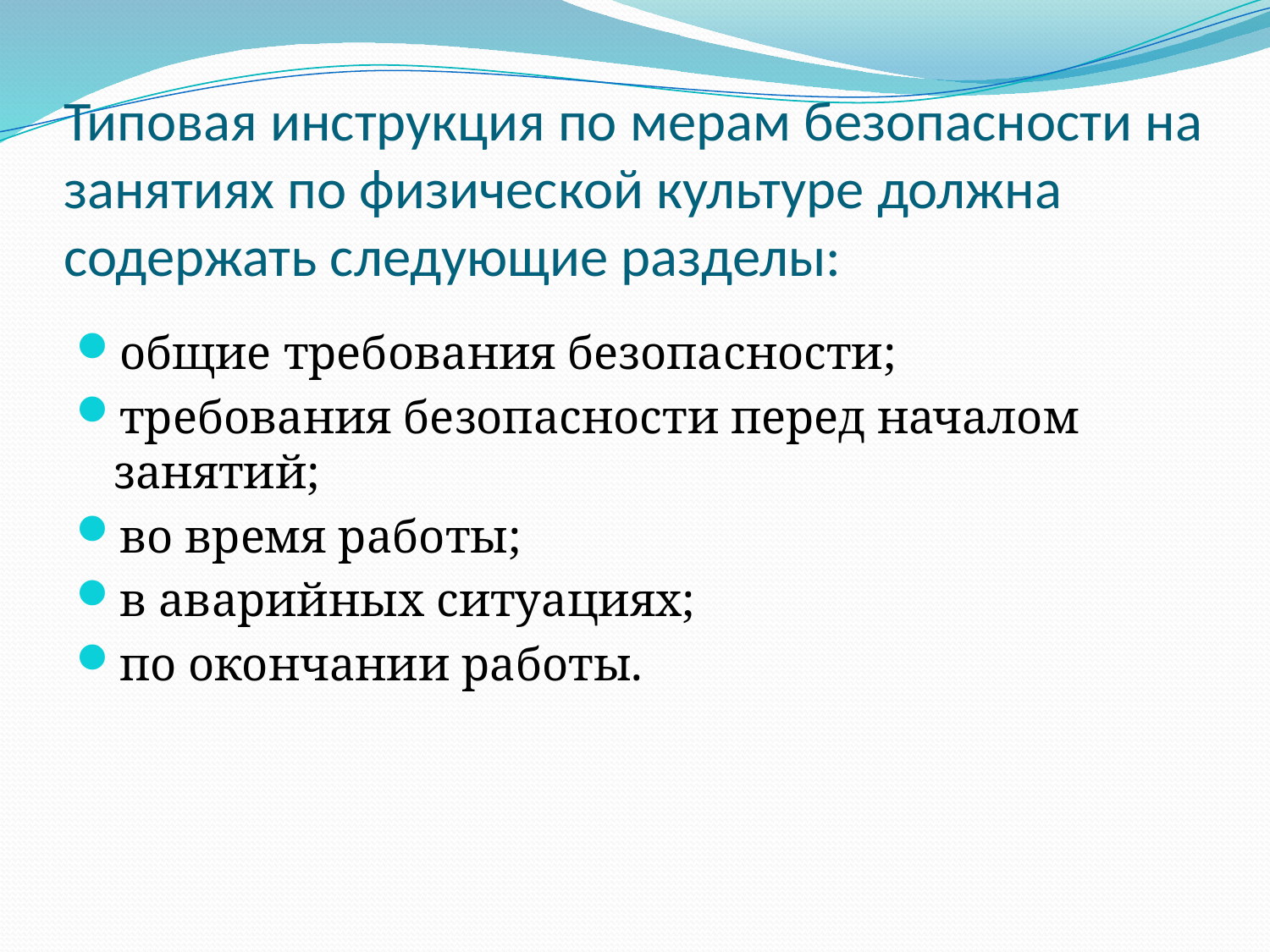

# Типовая инструкция по мерам безопасности на занятиях по физической культуре должна содержать следующие разделы:
общие требования безопасности;
требования безопасности перед началом занятий;
во время работы;
в аварийных ситуациях;
по окончании работы.